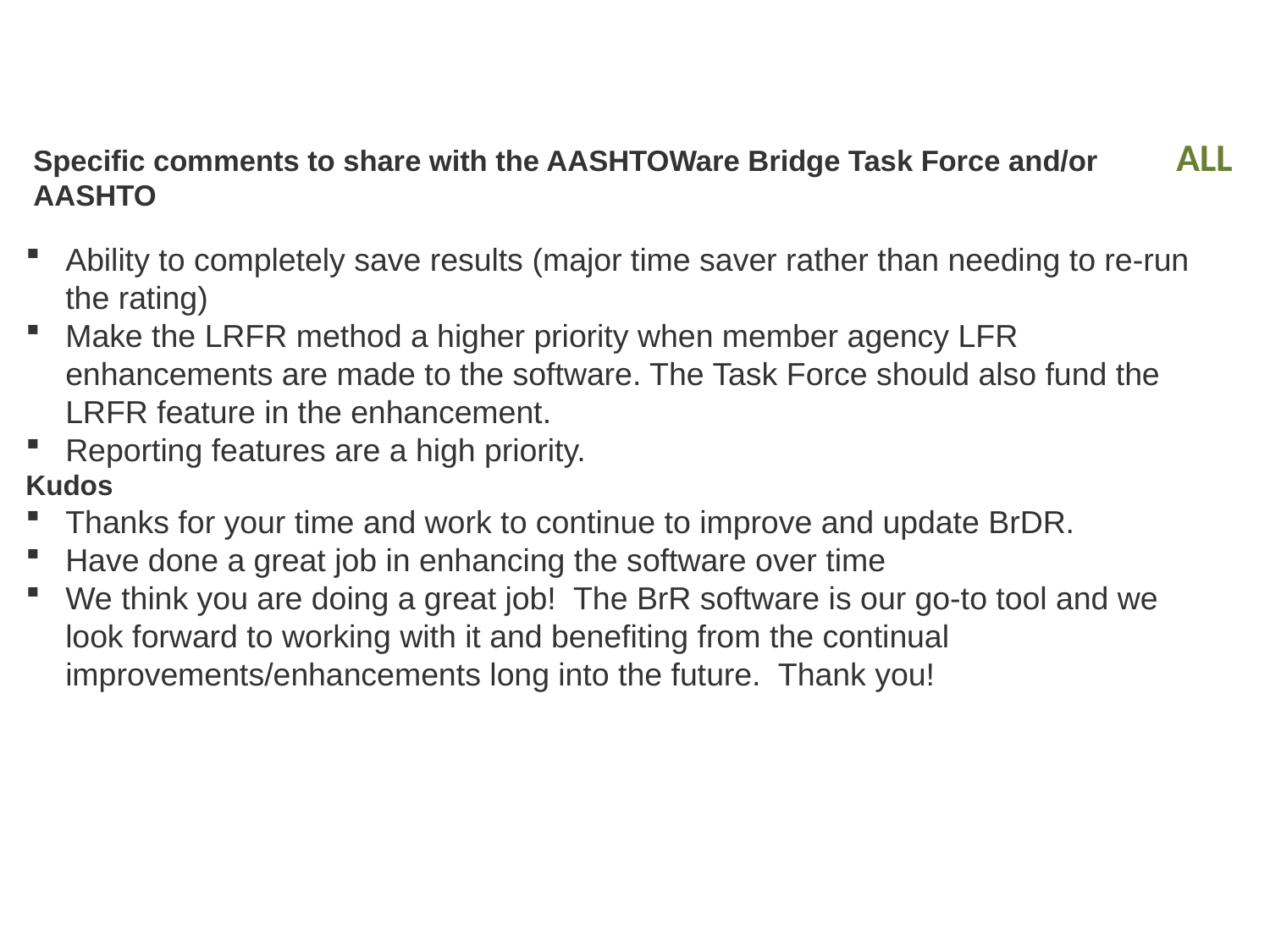

ALL
# Specific comments to share with the AASHTOWare Bridge Task Force and/or AASHTO
Ability to completely save results (major time saver rather than needing to re-run the rating)
Make the LRFR method a higher priority when member agency LFR enhancements are made to the software. The Task Force should also fund the LRFR feature in the enhancement.
Reporting features are a high priority.
Kudos
Thanks for your time and work to continue to improve and update BrDR.
Have done a great job in enhancing the software over time
We think you are doing a great job!  The BrR software is our go-to tool and we look forward to working with it and benefiting from the continual improvements/enhancements long into the future.  Thank you!